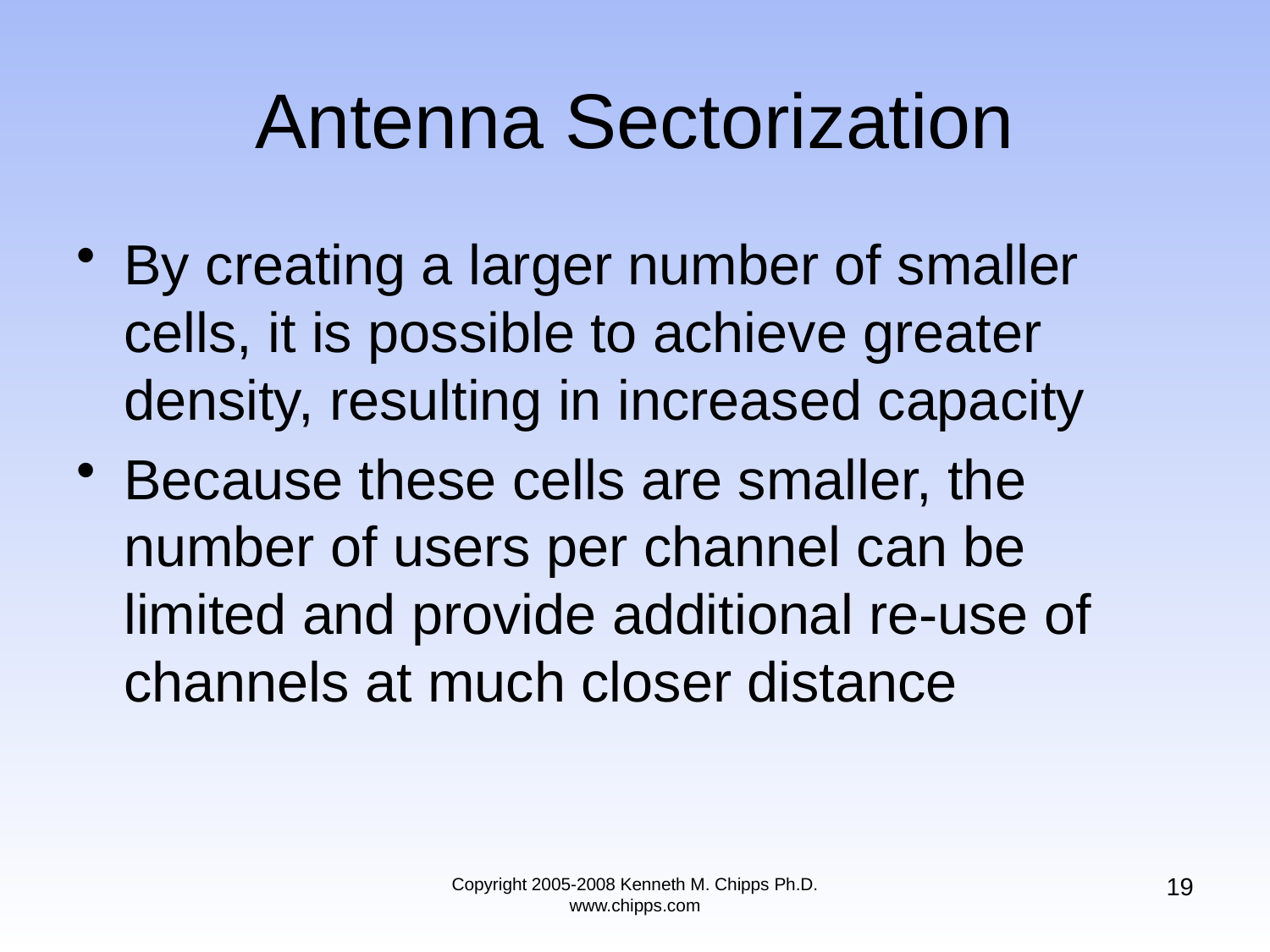

# Antenna Sectorization
By creating a larger number of smaller cells, it is possible to achieve greater density, resulting in increased capacity
Because these cells are smaller, the number of users per channel can be limited and provide additional re-use of channels at much closer distance
19
Copyright 2005-2008 Kenneth M. Chipps Ph.D. www.chipps.com